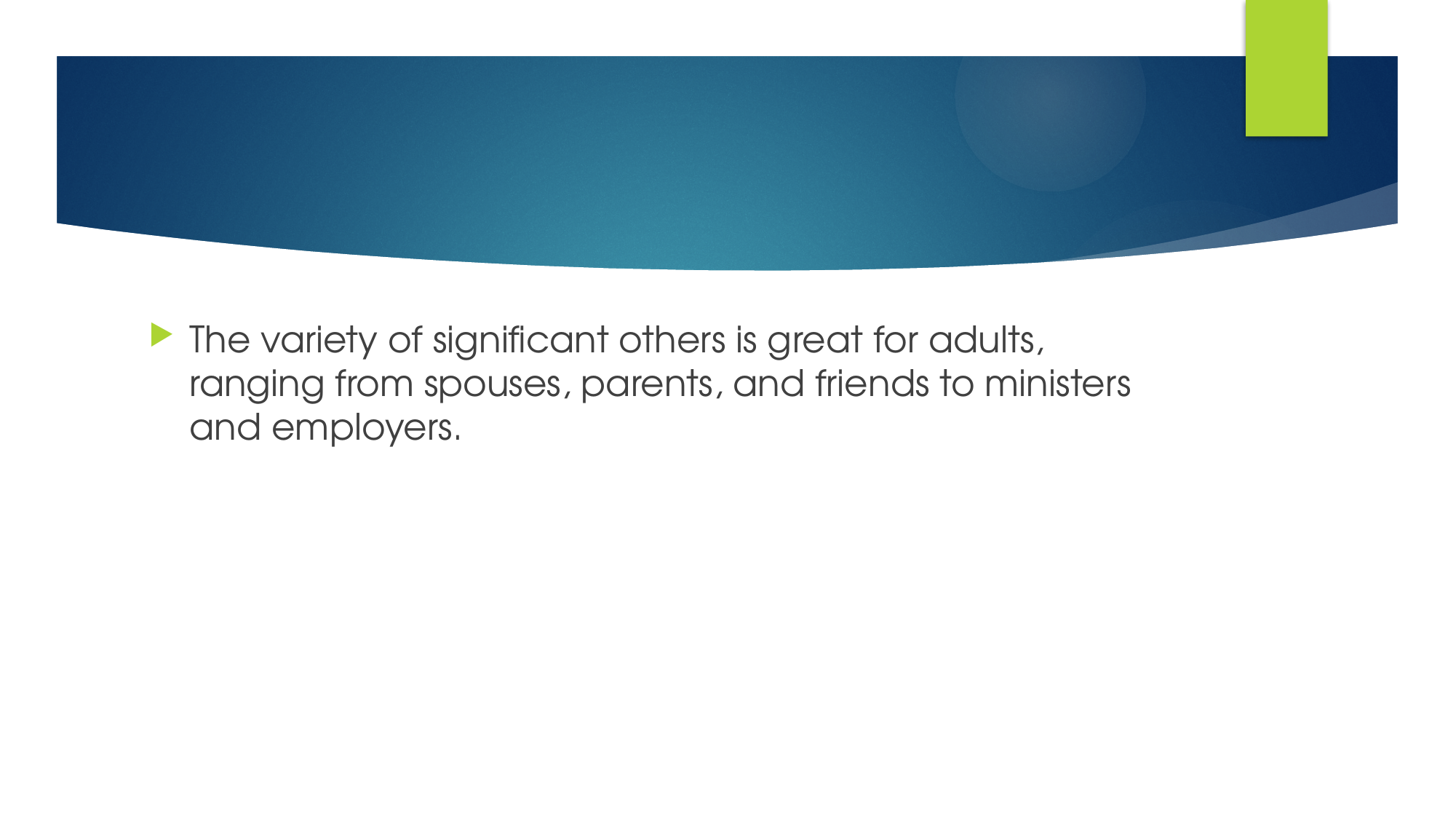

#
The variety of significant others is great for adults, ranging from spouses, parents, and friends to ministers and employers.